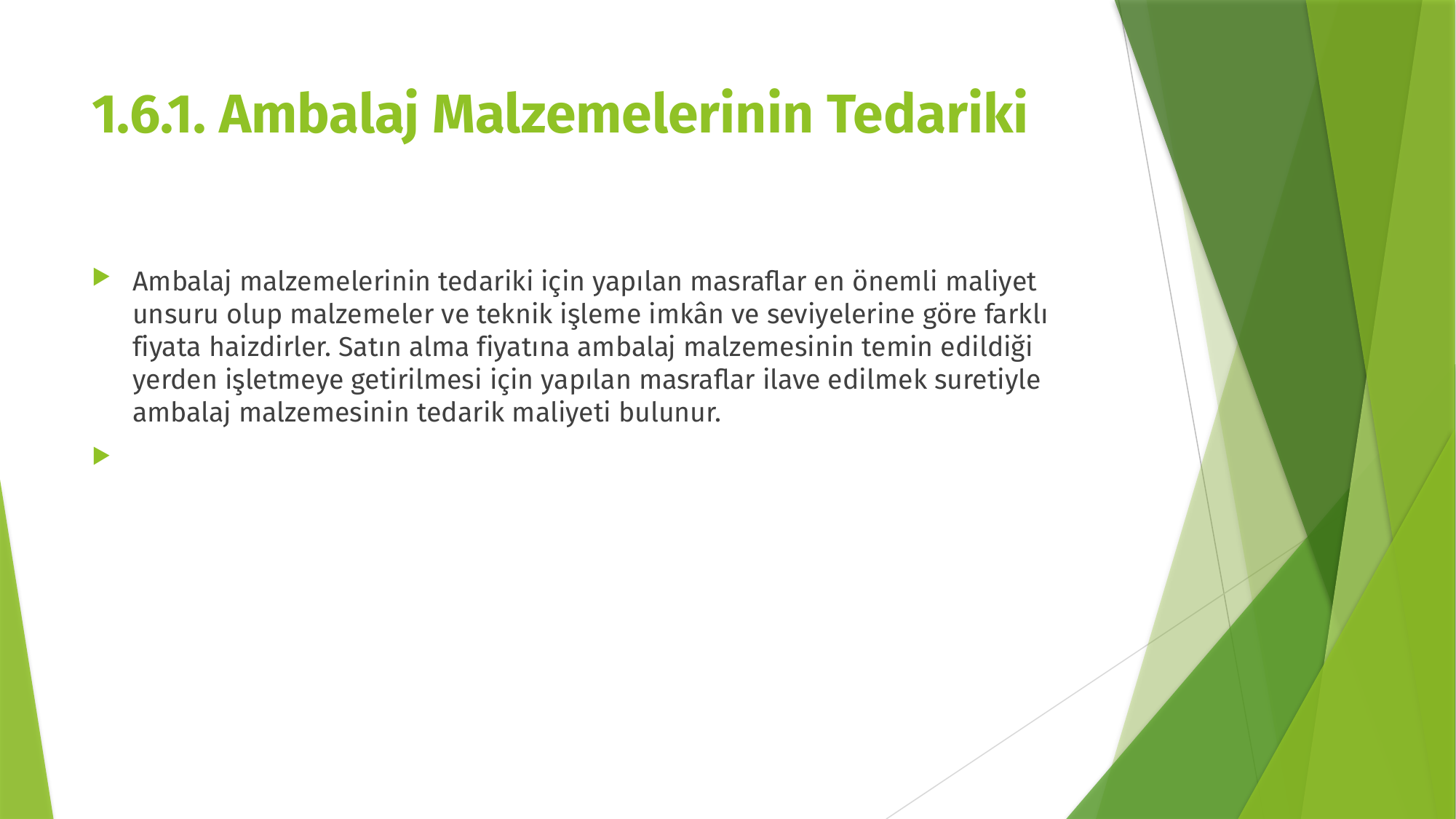

# 1.6.1. Ambalaj Malzemelerinin Tedariki
Ambalaj malzemelerinin tedariki için yapılan masraflar en önemli maliyet unsuru olup malzemeler ve teknik işleme imkân ve seviyelerine göre farklı fiyata haizdirler. Satın alma fiyatına ambalaj malzemesinin temin edildiği yerden işletmeye getirilmesi için yapılan masraflar ilave edilmek suretiyle ambalaj malzemesinin tedarik maliyeti bulunur.